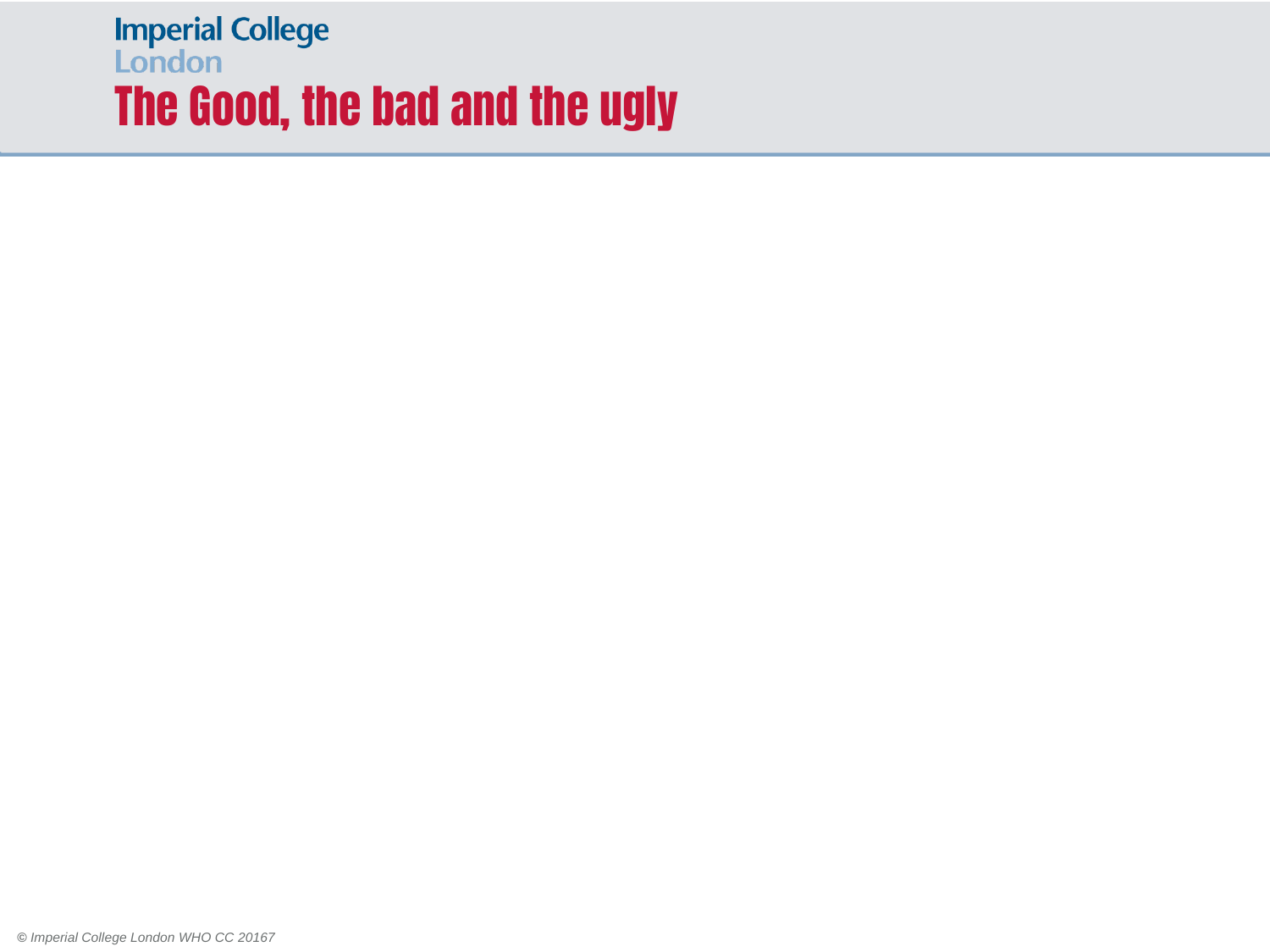

# The Good, the bad and the ugly
 © Imperial College London WHO CC 20167